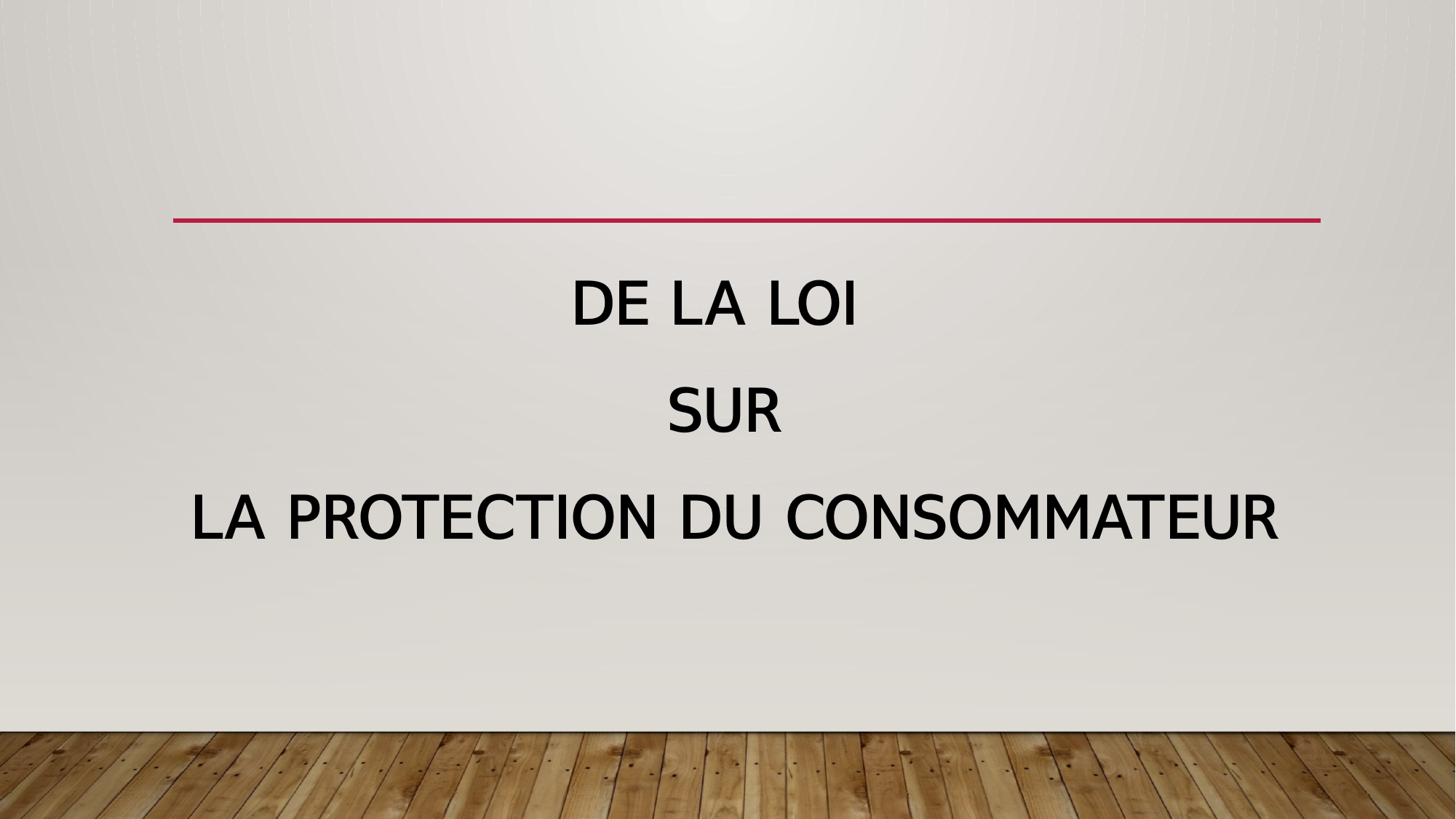

#
DE LA LOI
SUR
 LA PROTECTION DU CONSOMMATEUR